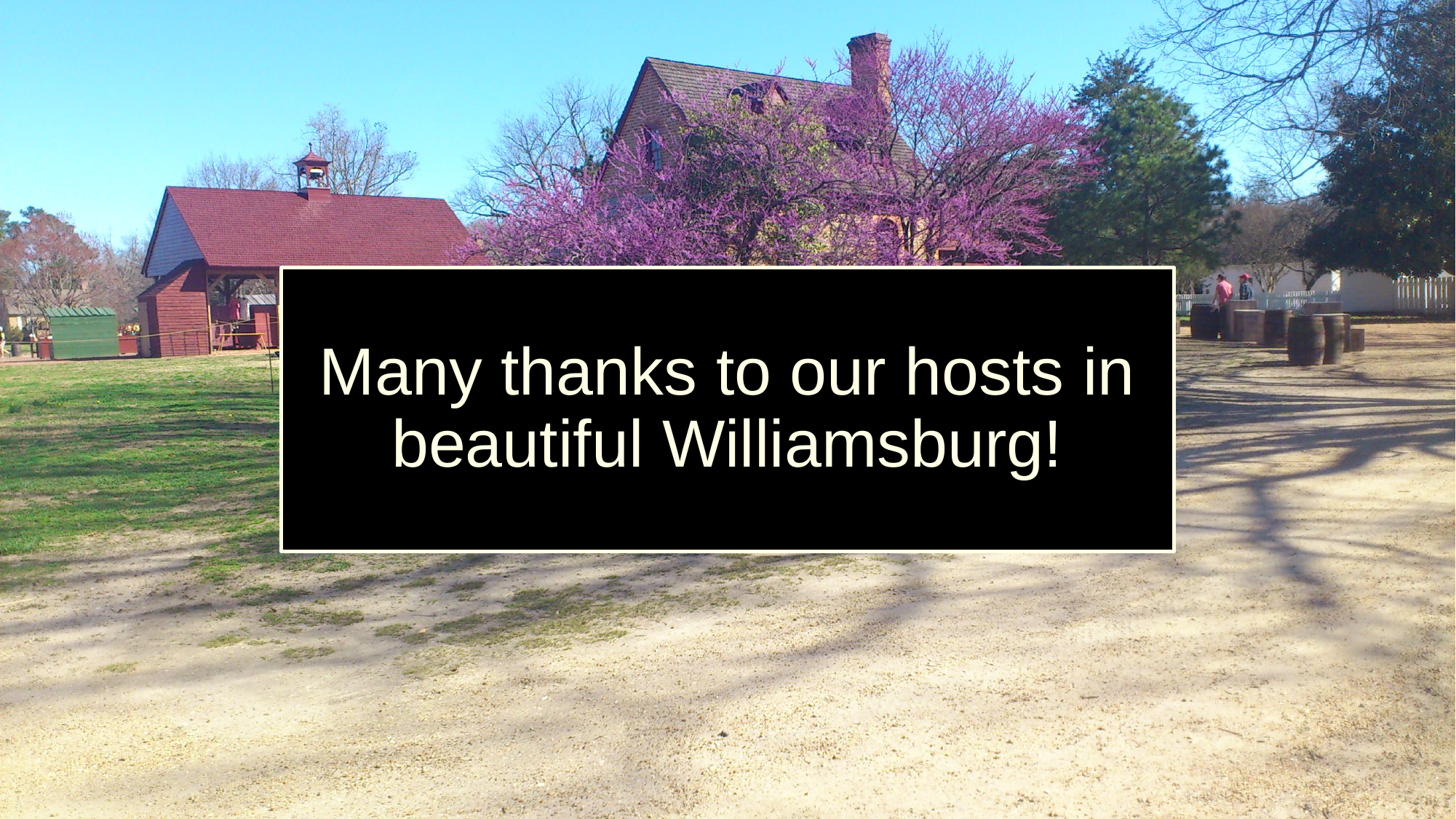

# Many thanks to our hosts in beautiful Williamsburg!